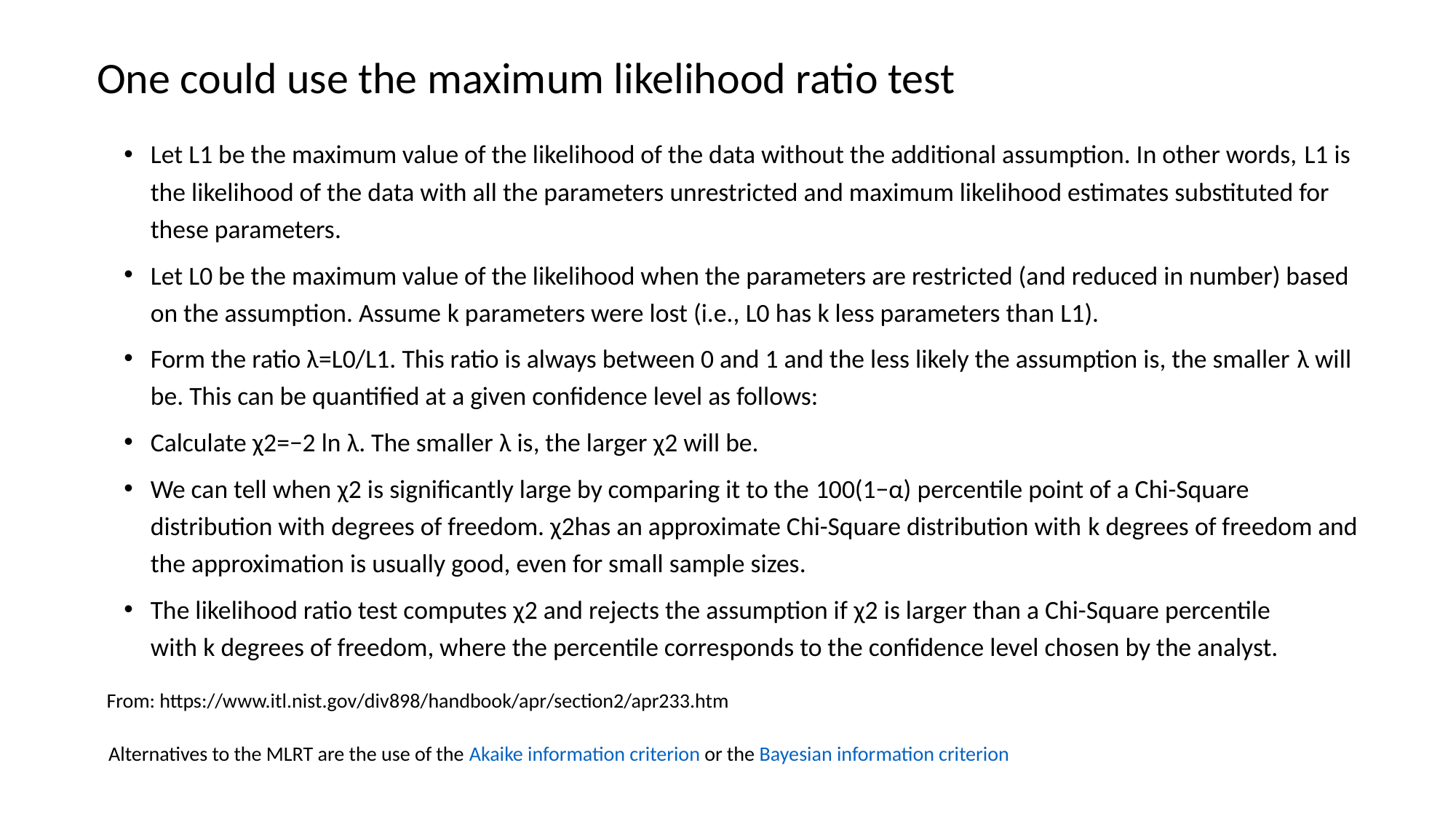

# One could use the maximum likelihood ratio test
Let L1 be the maximum value of the likelihood of the data without the additional assumption. In other words, L1 is the likelihood of the data with all the parameters unrestricted and maximum likelihood estimates substituted for these parameters.
Let L0 be the maximum value of the likelihood when the parameters are restricted (and reduced in number) based on the assumption. Assume k parameters were lost (i.e., L0 has k less parameters than L1).
Form the ratio λ=L0/L1. This ratio is always between 0 and 1 and the less likely the assumption is, the smaller λ will be. This can be quantified at a given confidence level as follows:
Calculate χ2=−2 ln λ. The smaller λ is, the larger χ2 will be.
We can tell when χ2 is significantly large by comparing it to the 100(1−α) percentile point of a Chi-Square distribution with degrees of freedom. χ2has an approximate Chi-Square distribution with k degrees of freedom and the approximation is usually good, even for small sample sizes.
The likelihood ratio test computes χ2 and rejects the assumption if χ2 is larger than a Chi-Square percentile with k degrees of freedom, where the percentile corresponds to the confidence level chosen by the analyst.

From: https://www.itl.nist.gov/div898/handbook/apr/section2/apr233.htm
Alternatives to the MLRT are the use of the Akaike information criterion or the Bayesian information criterion